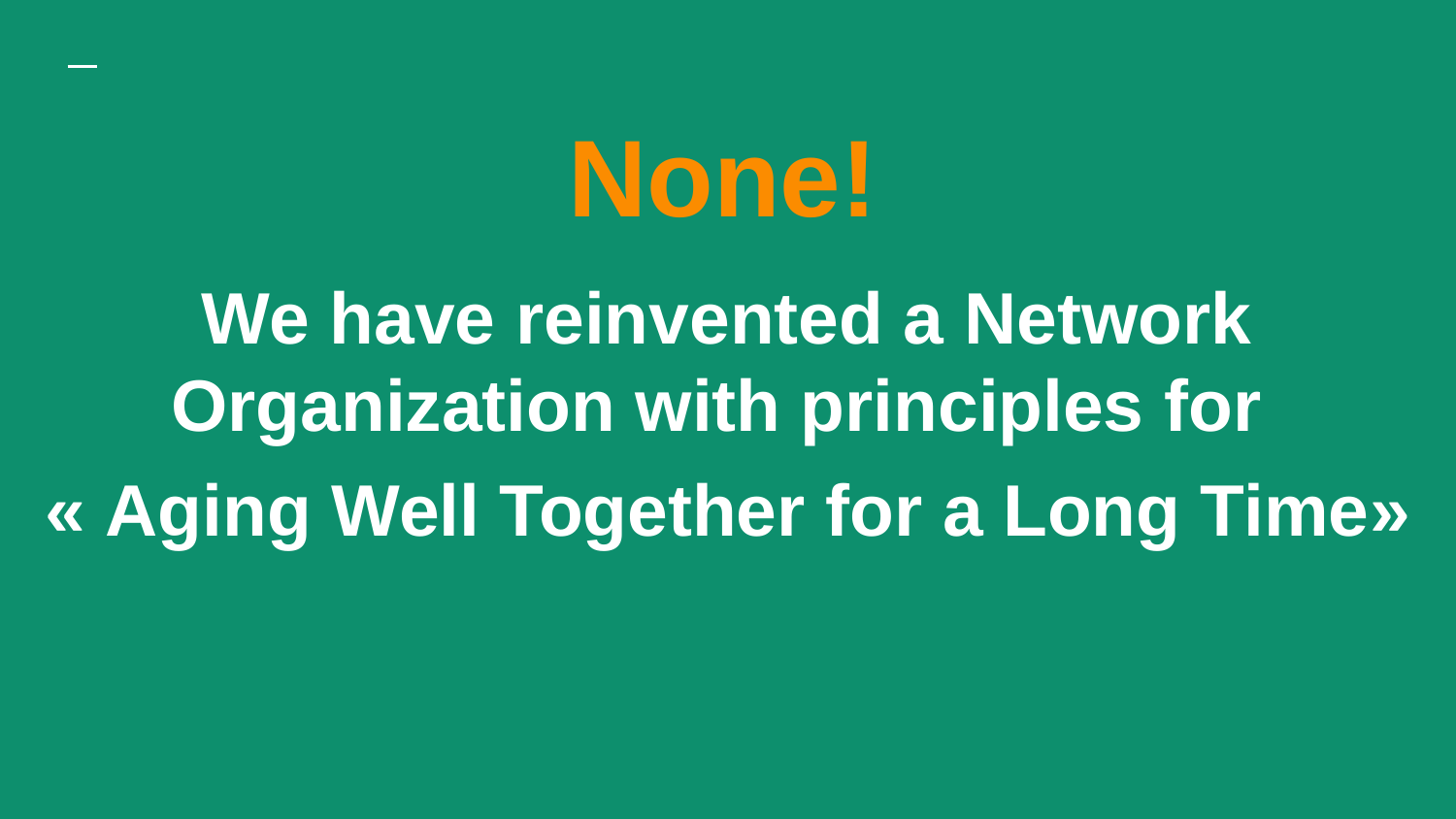

# None!
We have reinvented a Network Organization with principles for
« Aging Well Together for a Long Time»